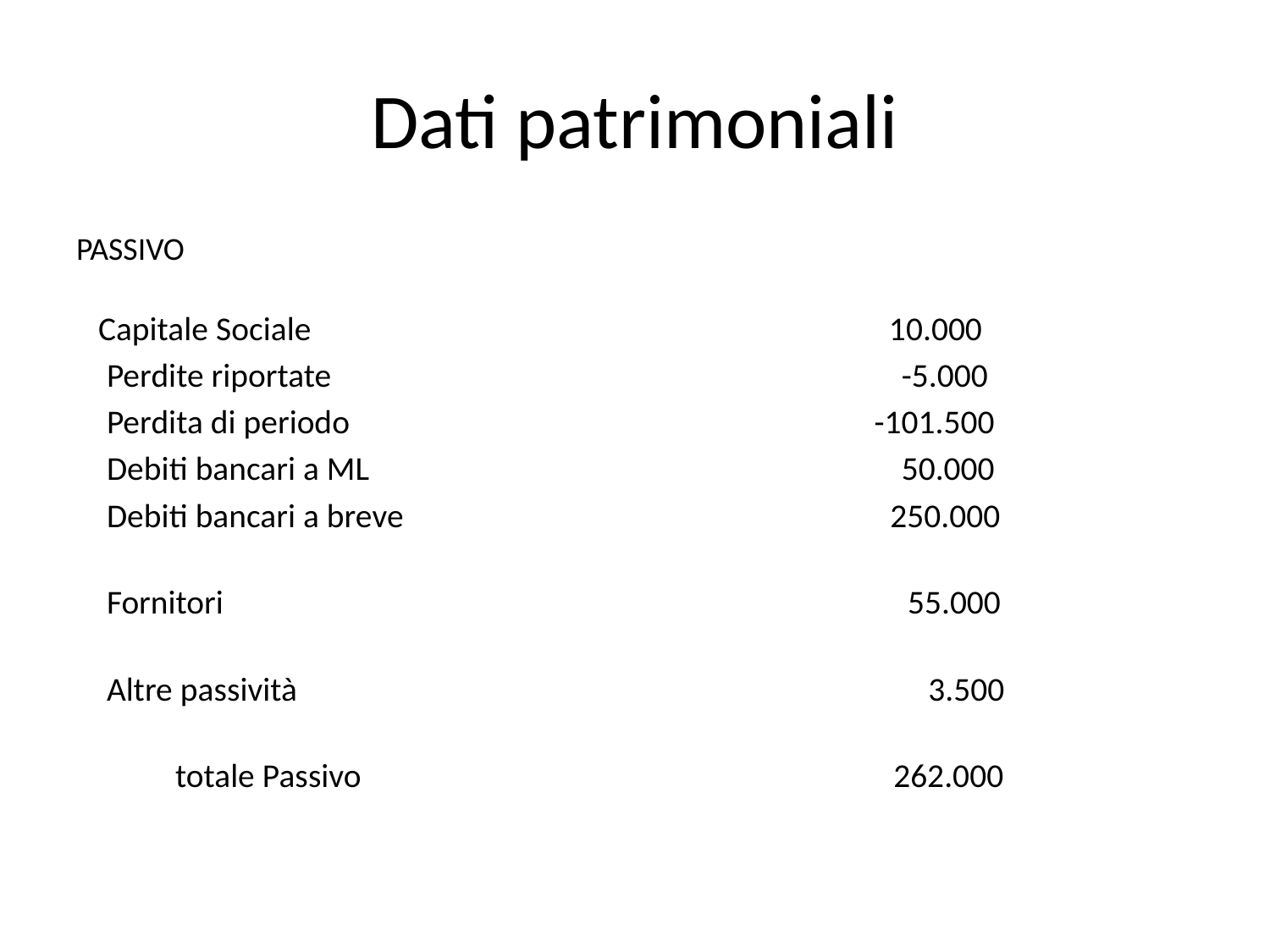

# Dati patrimoniali
PASSIVO

    Capitale Sociale                                                                            10.000
    Perdite riportate                                                                           -5.000
    Perdita di periodo                                                                     -101.500
    Debiti bancari a ML                                                                      50.000
    Debiti bancari a breve                                                                250.000
    Fornitori                                                                                          55.000
    Altre passività                                                                                   3.500
             totale Passivo                                                                      262.000